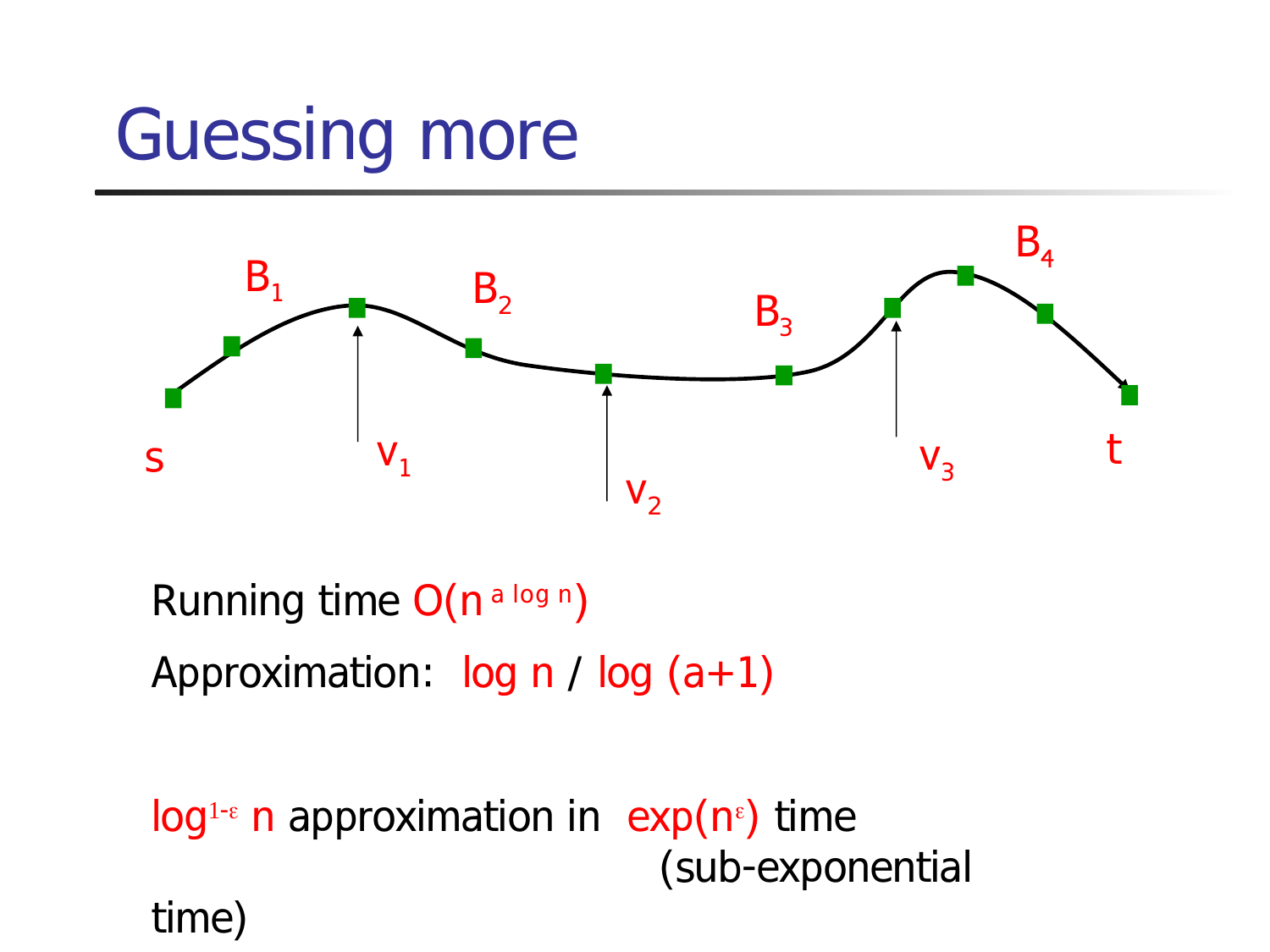

# Guessing more
B4
B1
B2

B3

t
v1
v3
s
v2
Running time O(n a log n)
Approximation:  log n / log (a+1)

log1−ε n approximation in  exp(nε) time       				(sub-exponential time)